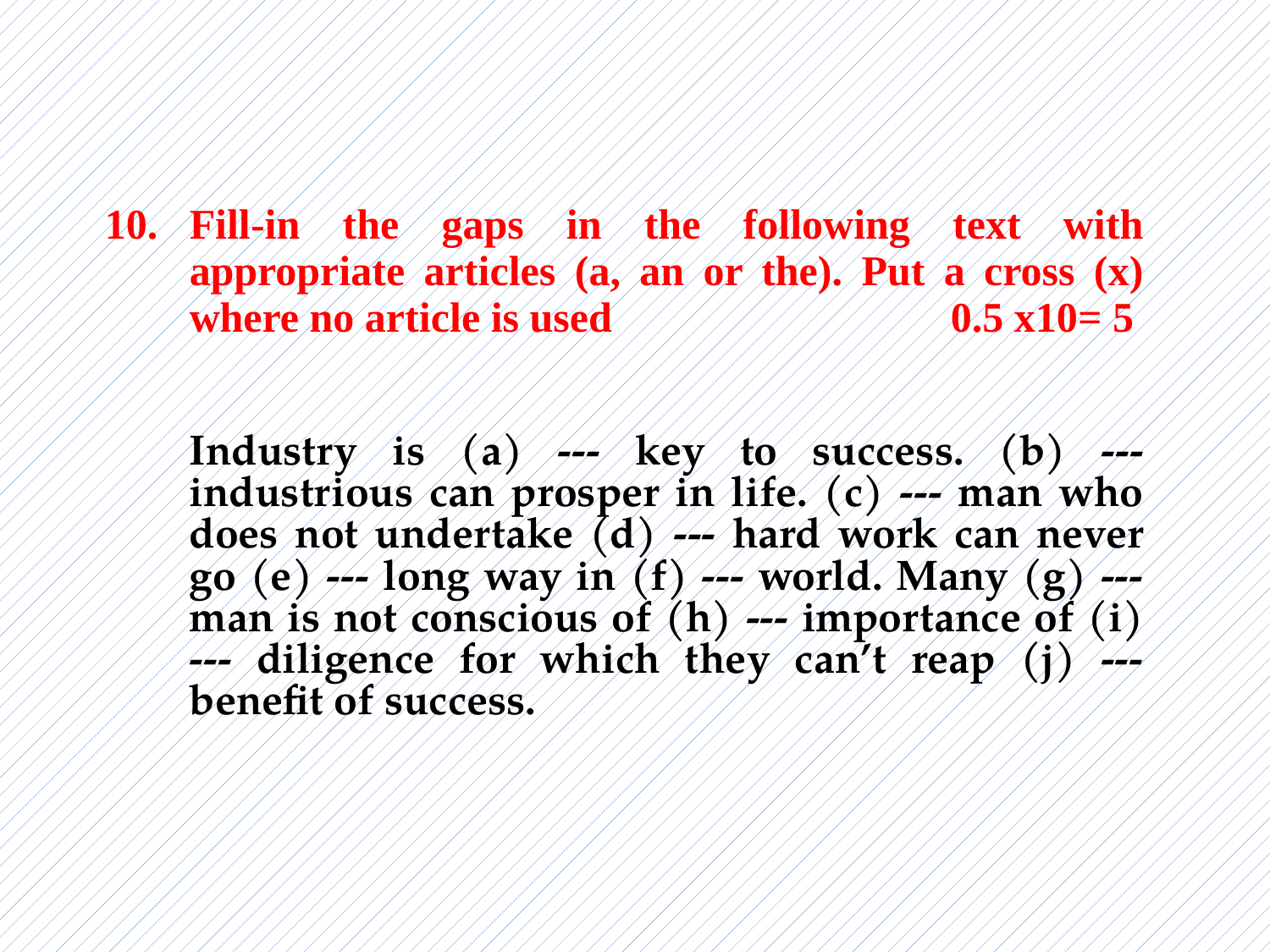

| 10. | Fill-in the gaps in the following text with appropriate articles (a, an or the). Put a cross (x) where no article is used 0.5 x10= 5 |
| --- | --- |
|  | Industry is (a) --- key to success. (b) --- industrious can prosper in life. (c) --- man who does not undertake (d) --- hard work can never go (e) --- long way in (f) --- world. Many (g) --- man is not conscious of (h) --- importance of (i) --- diligence for which they can’t reap (j) --- benefit of success. |